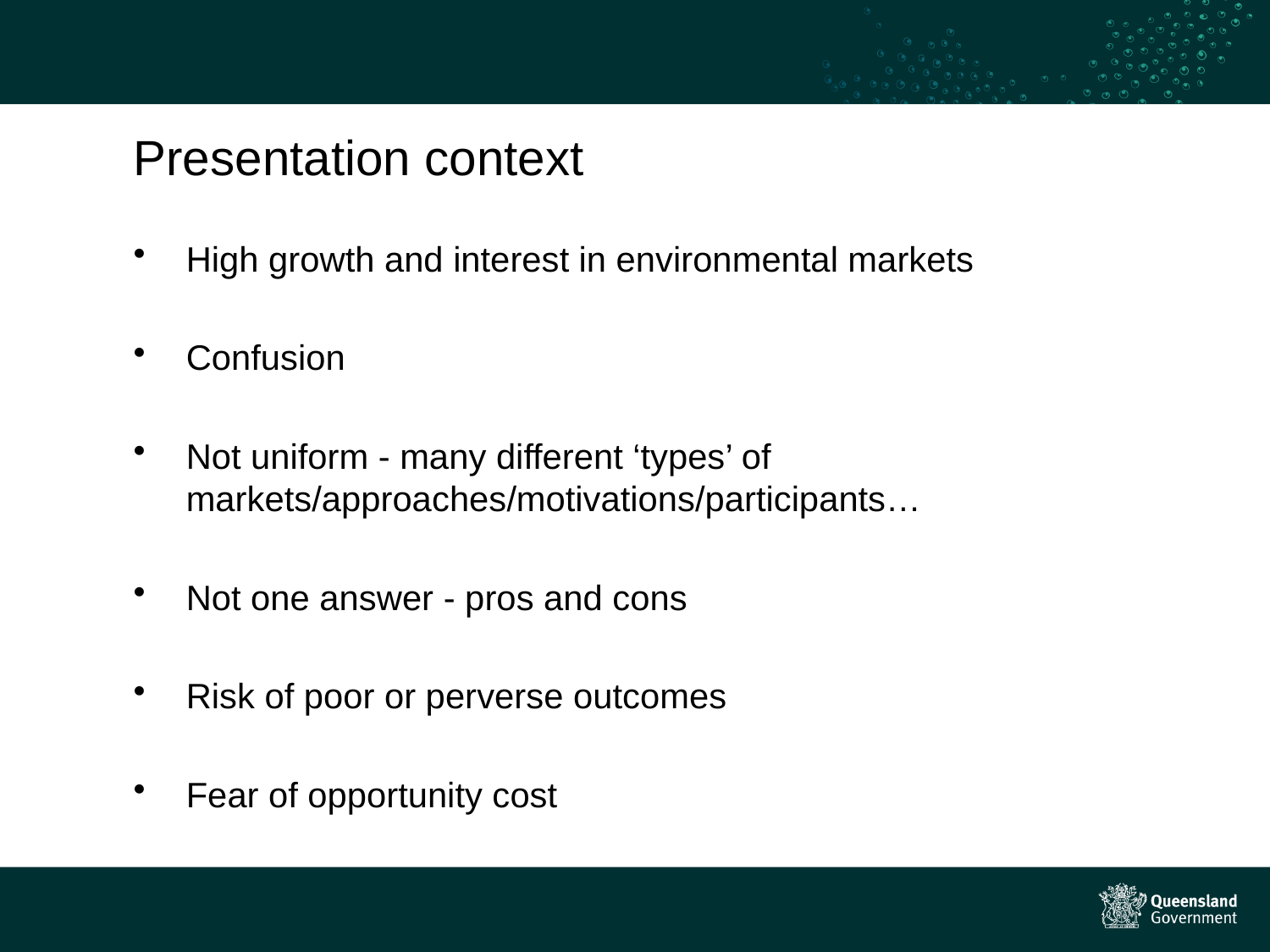

# Presentation context
High growth and interest in environmental markets

Confusion

Not uniform - many different ‘types’ of markets/approaches/motivations/participants…

Not one answer - pros and cons

Risk of poor or perverse outcomes

Fear of opportunity cost